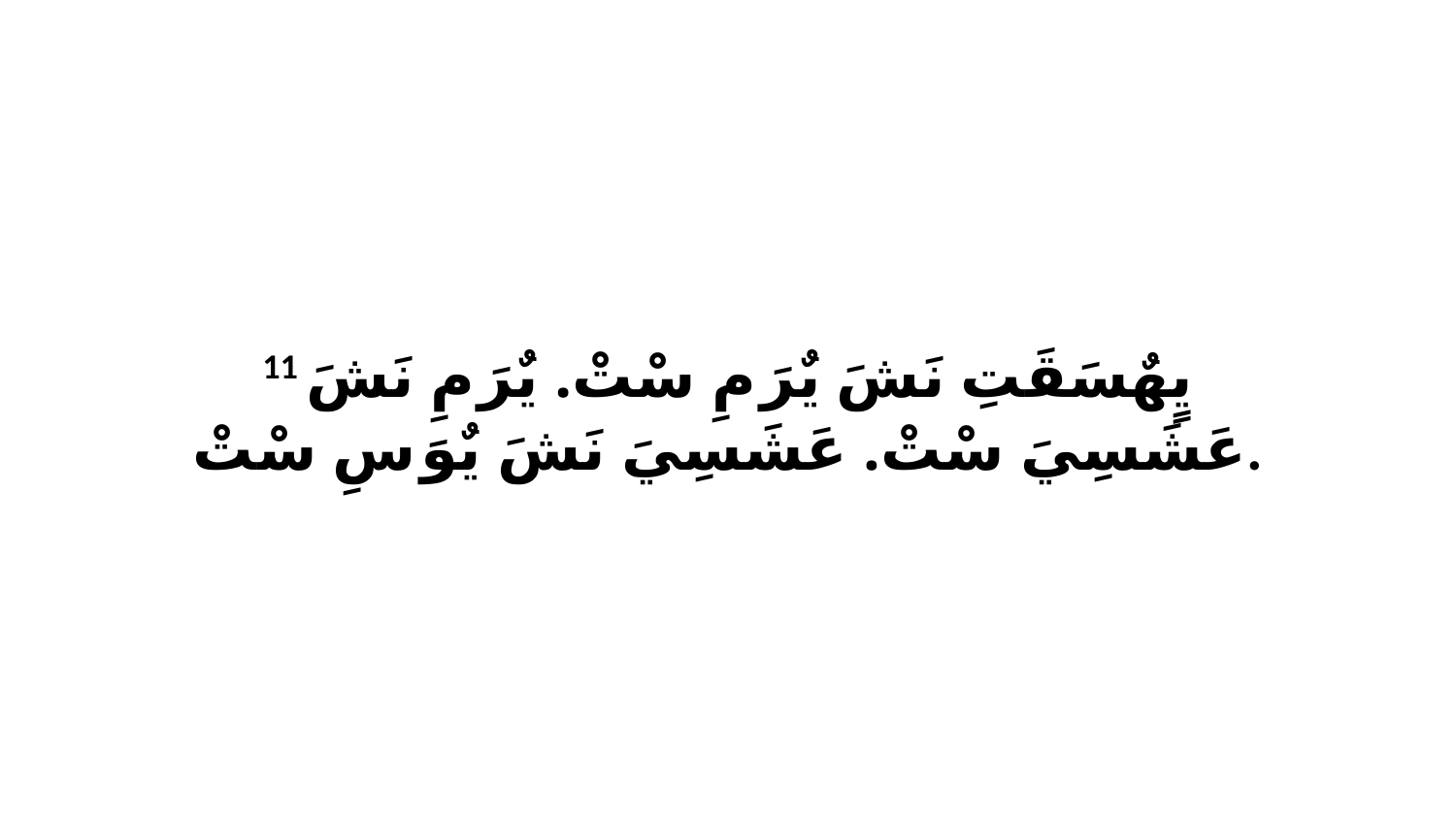

11 يٍهٌسَقَتِ نَشَ يٌرَ مِ سْتْ. يٌرَ مِ نَشَ عَشَسِيَ سْتْ. عَشَسِيَ نَشَ يٌوَ سِ سْتْ.